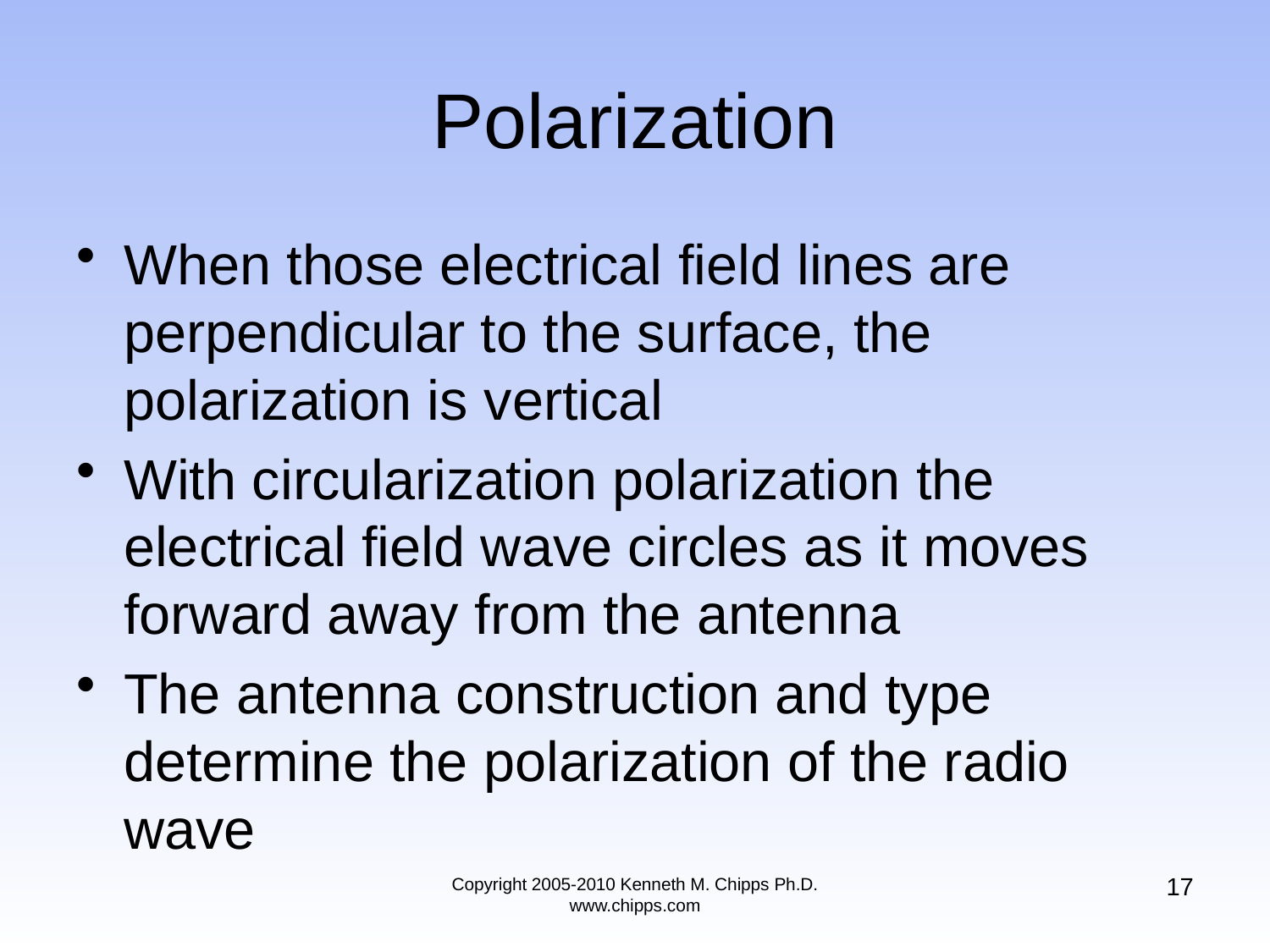

# Polarization
When those electrical field lines are perpendicular to the surface, the polarization is vertical
With circularization polarization the electrical field wave circles as it moves forward away from the antenna
The antenna construction and type determine the polarization of the radio wave
17
Copyright 2005-2010 Kenneth M. Chipps Ph.D. www.chipps.com